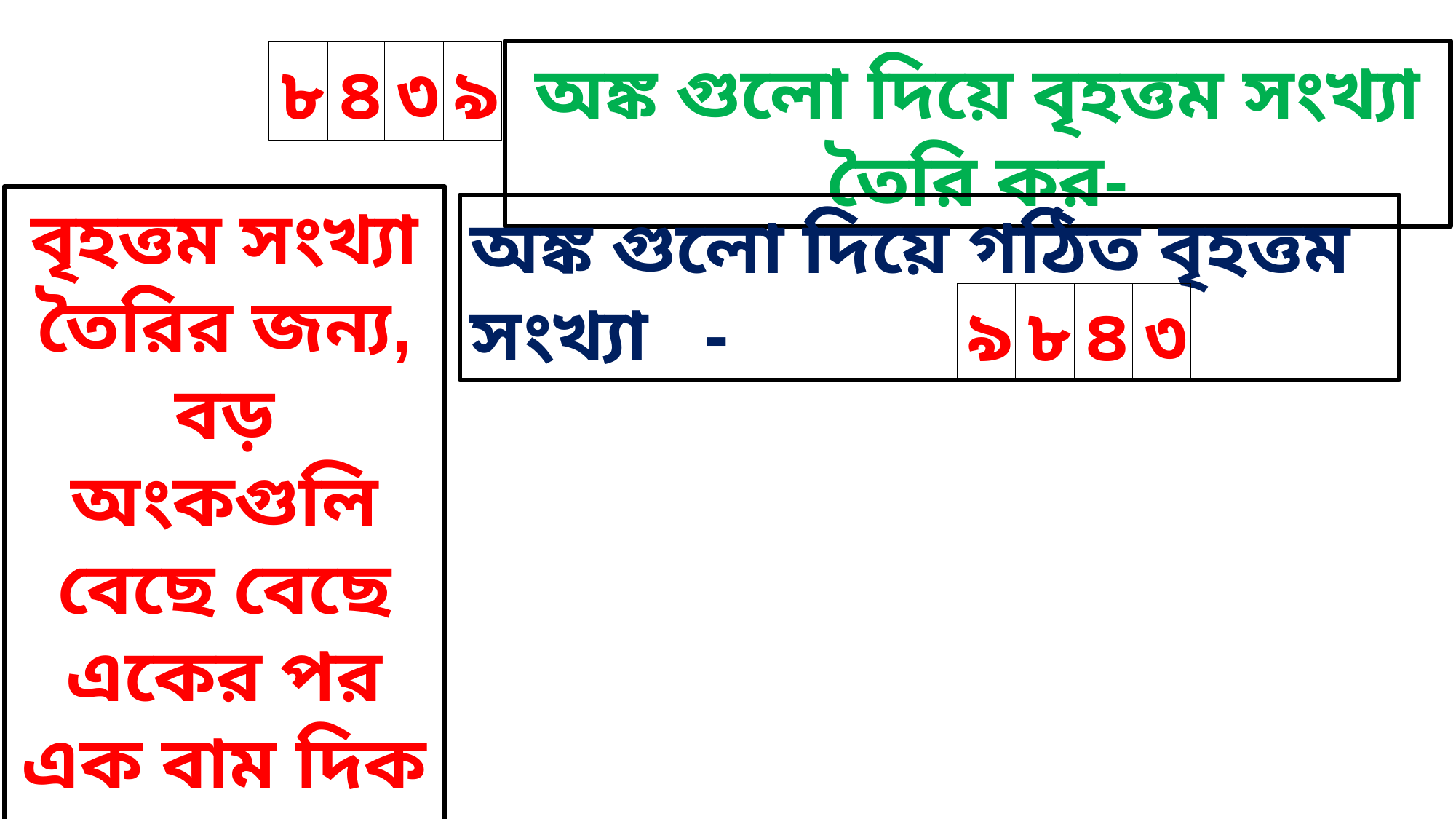

অঙ্ক গুলো দিয়ে বৃহত্তম সংখ্যা তৈরি কর-
৩
৯
৮
৪
বৃহত্তম সংখ্যা তৈরির জন্য, বড় অংকগুলি বেছে বেছে একের পর এক বাম দিক থেকে সাজাতে হয়-
অঙ্ক গুলো দিয়ে গঠিত বৃহত্তম সংখ্যা   -
৯
৮
৩
৪